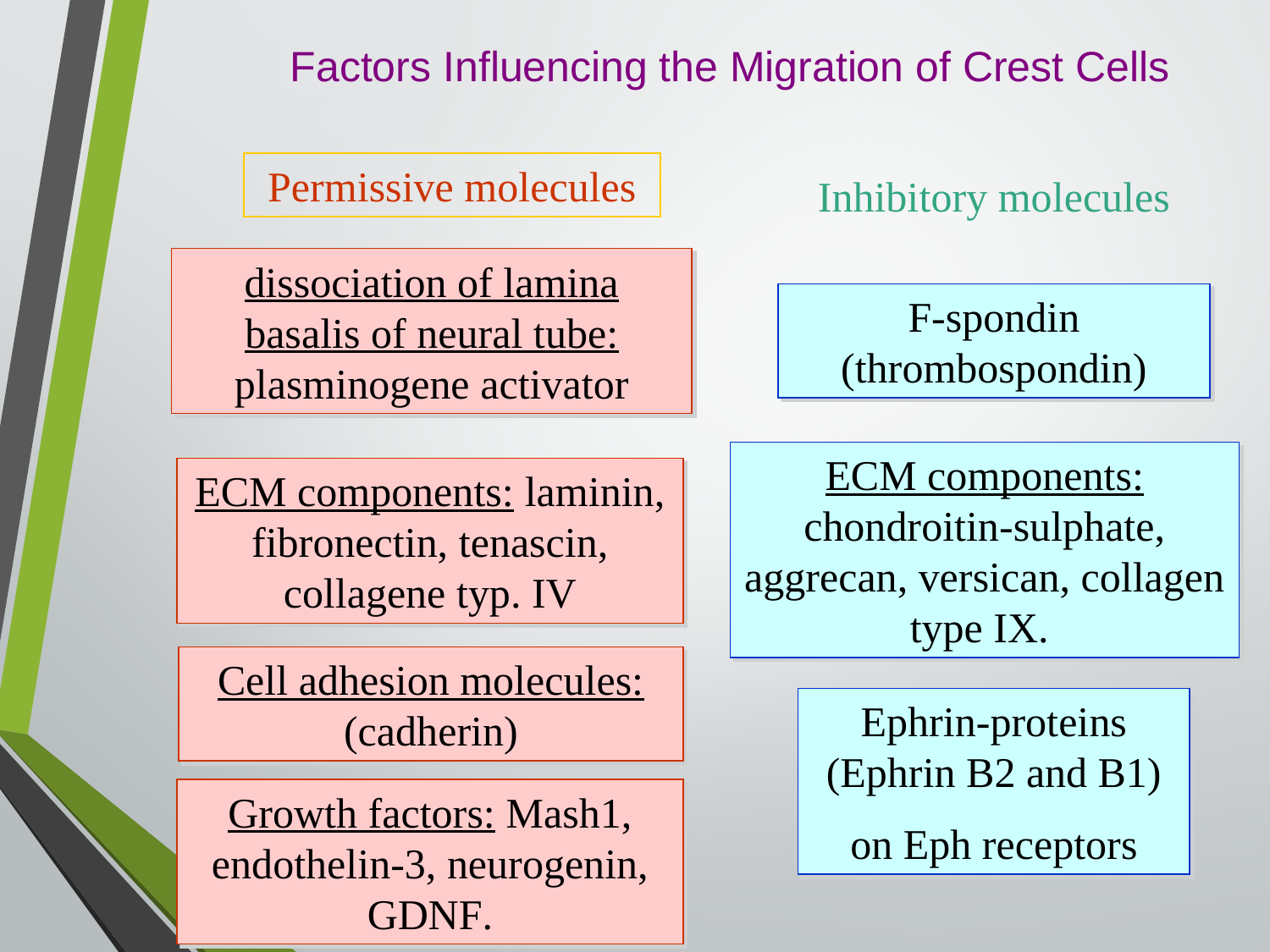

Factors Influencing the Migration of Crest Cells
Permissive molecules
Inhibitory molecules
dissociation of lamina basalis of neural tube: plasminogene activator
F-spondin (thrombospondin)
ECM components: chondroitin-sulphate, aggrecan, versican, collagen type IX.
ECM components: laminin, fibronectin, tenascin, collagene typ. IV
Cell adhesion molecules: (cadherin)
Ephrin-proteins (Ephrin B2 and B1)
on Eph receptors
Growth factors: Mash1, endothelin-3, neurogenin, GDNF.